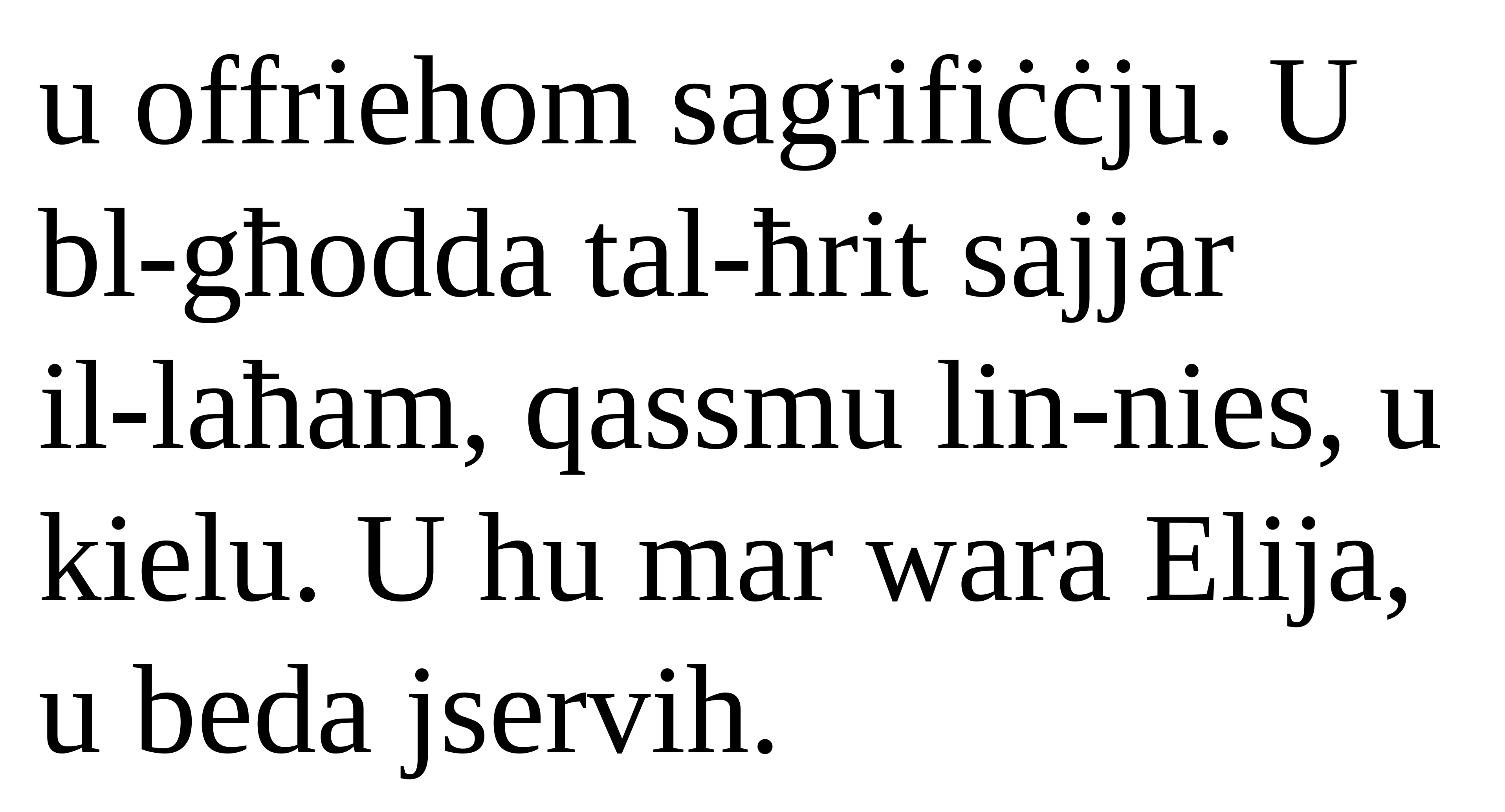

u offriehom sagrifiċċju. U bl-għodda tal-ħrit sajjar
il-laħam, qassmu lin-nies, u kielu. U hu mar wara Elija, u beda jservih.